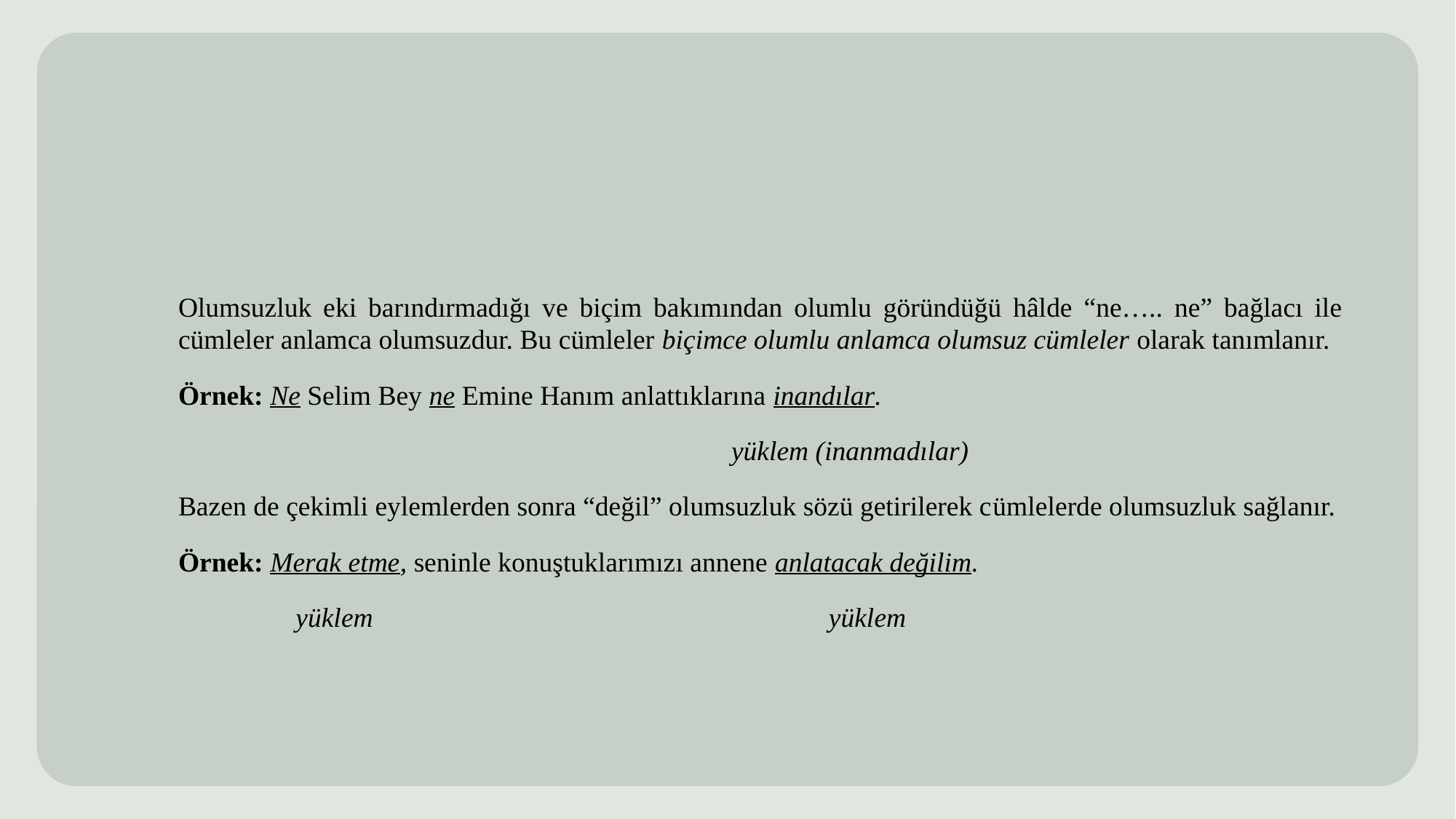

Olumsuzluk eki barındırmadığı ve biçim bakımından olumlu göründüğü hâlde “ne….. ne” bağlacı ile cümleler anlamca olumsuzdur. Bu cümleler biçimce olumlu anlamca olumsuz cümleler olarak tanımlanır.
Örnek: Ne Selim Bey ne Emine Hanım anlattıklarına inandılar.
                                                                                yüklem (inanmadılar)
Bazen de çekimli eylemlerden sonra “değil” olumsuzluk sözü getirilerek cümlelerde olumsuzluk sağlanır.
Örnek: Merak etme, seninle konuştuklarımızı annene anlatacak değilim.
                 yüklem                                                                  yüklem